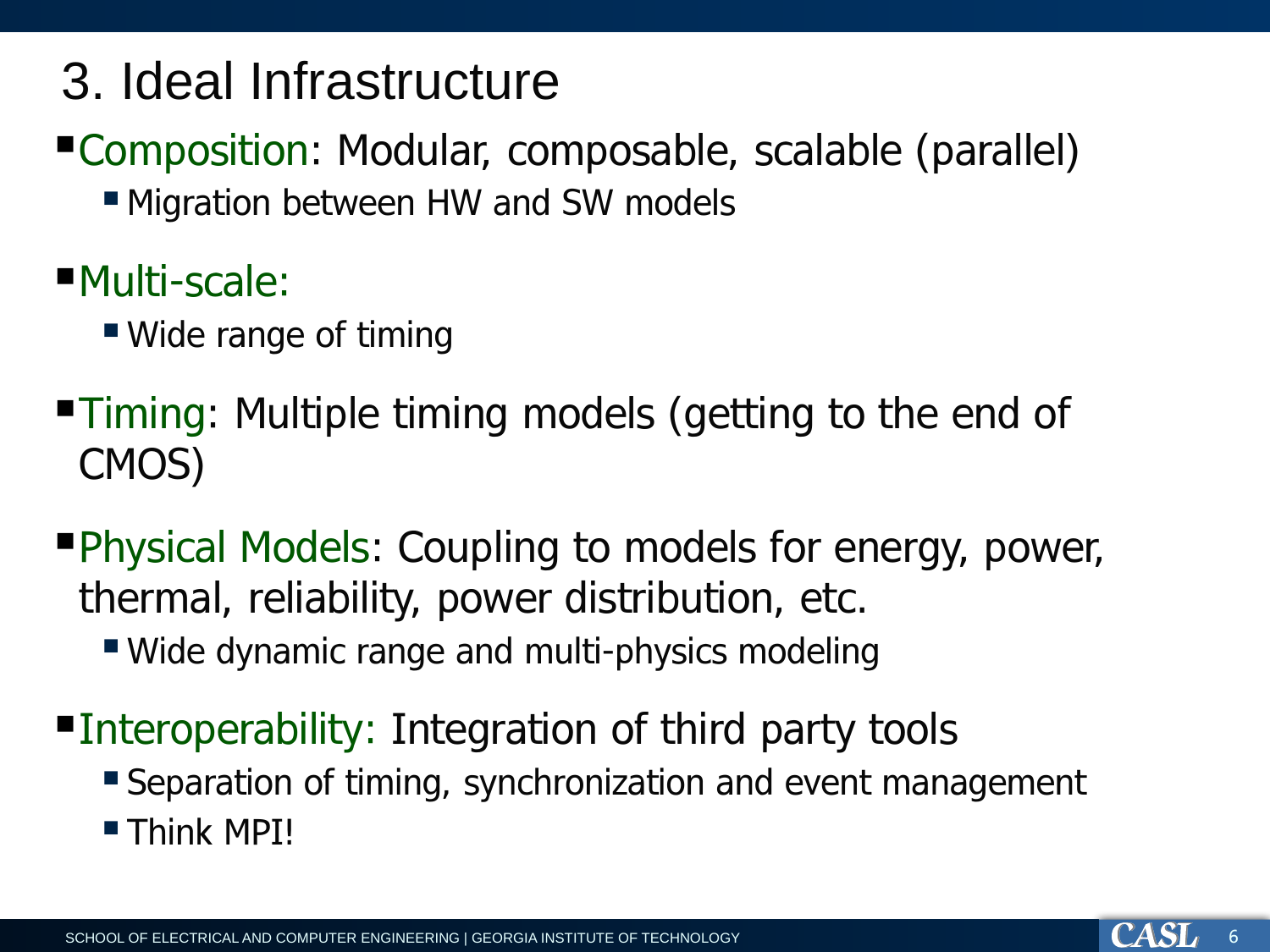

# 3. Ideal Infrastructure
Composition: Modular, composable, scalable (parallel)
Migration between HW and SW models
Multi-scale:
Wide range of timing
Timing: Multiple timing models (getting to the end of CMOS)
Physical Models: Coupling to models for energy, power, thermal, reliability, power distribution, etc.
Wide dynamic range and multi-physics modeling
Interoperability: Integration of third party tools
Separation of timing, synchronization and event management
Think MPI!

6